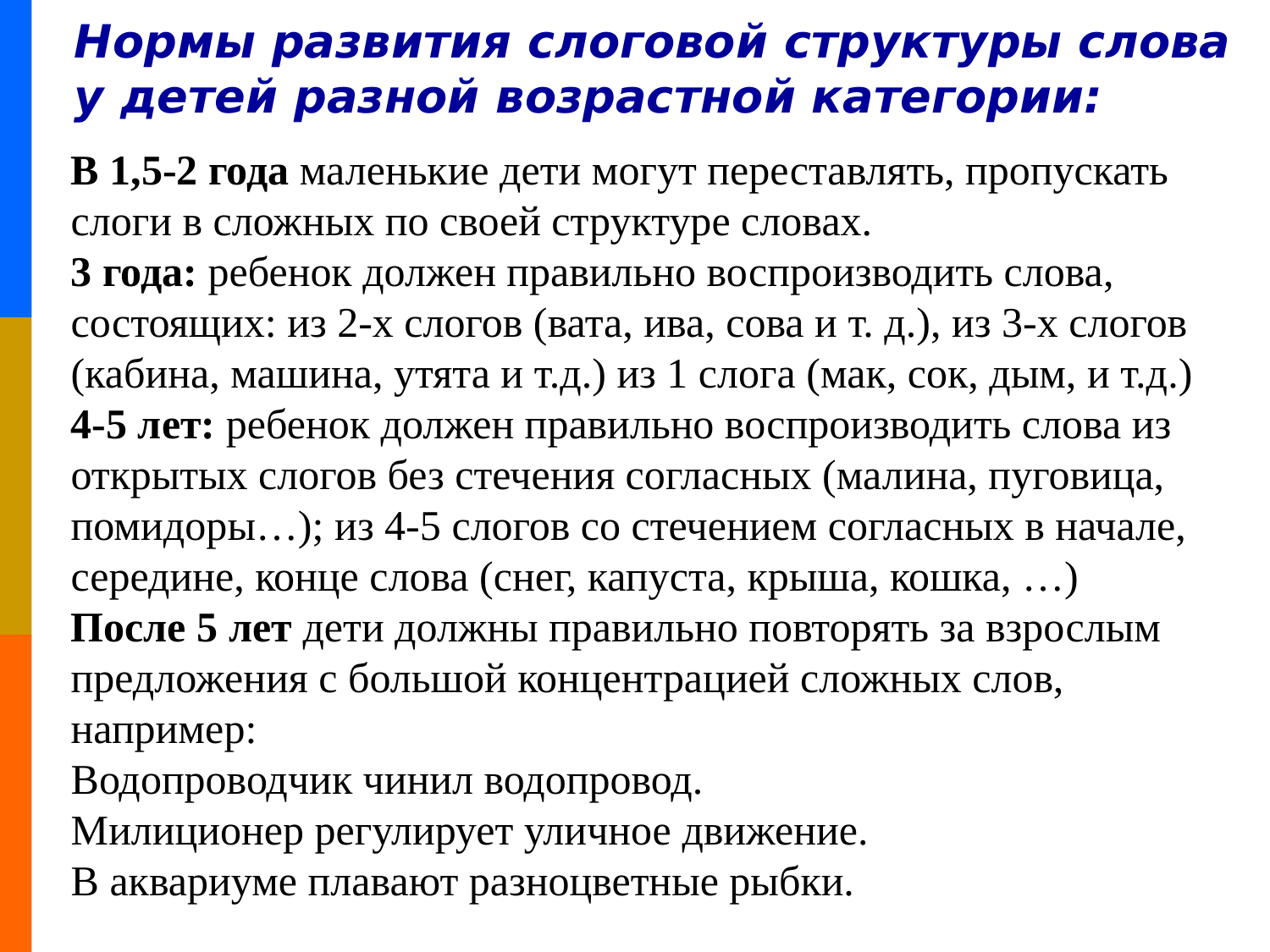

Нормы развития слоговой структуры слова у детей разной возрастной категории:
В 1,5-2 года маленькие дети могут переставлять, пропускать слоги в сложных по своей структуре словах.
3 года: ребенок должен правильно воспроизводить слова, состоящих: из 2-х слогов (вата, ива, сова и т. д.), из 3-х слогов (кабина, машина, утята и т.д.) из 1 слога (мак, сок, дым, и т.д.)
4-5 лет: ребенок должен правильно воспроизводить слова из открытых слогов без стечения согласных (малина, пуговица, помидоры…); из 4-5 слогов со стечением согласных в начале, середине, конце слова (снег, капуста, крыша, кошка, …)
После 5 лет дети должны правильно повторять за взрослым предложения с большой концентрацией сложных слов, например:
Водопроводчик чинил водопровод.
Милиционер регулирует уличное движение.
В аквариуме плавают разноцветные рыбки.